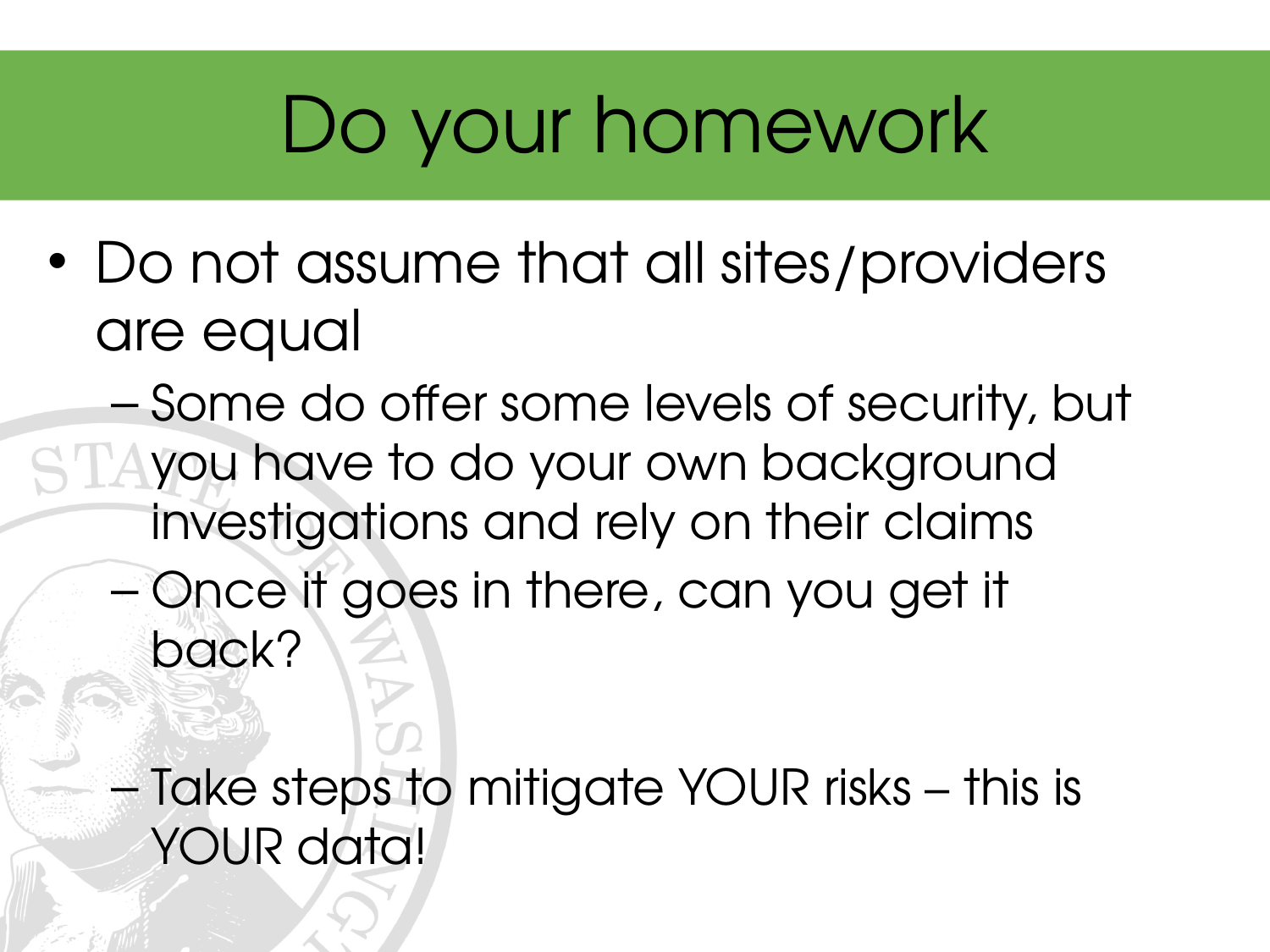

# Do your homework
Do not assume that all sites/providers are equal
Some do offer some levels of security, but you have to do your own background investigations and rely on their claims
Once it goes in there, can you get it back?

Take steps to mitigate YOUR risks – this is YOUR data!